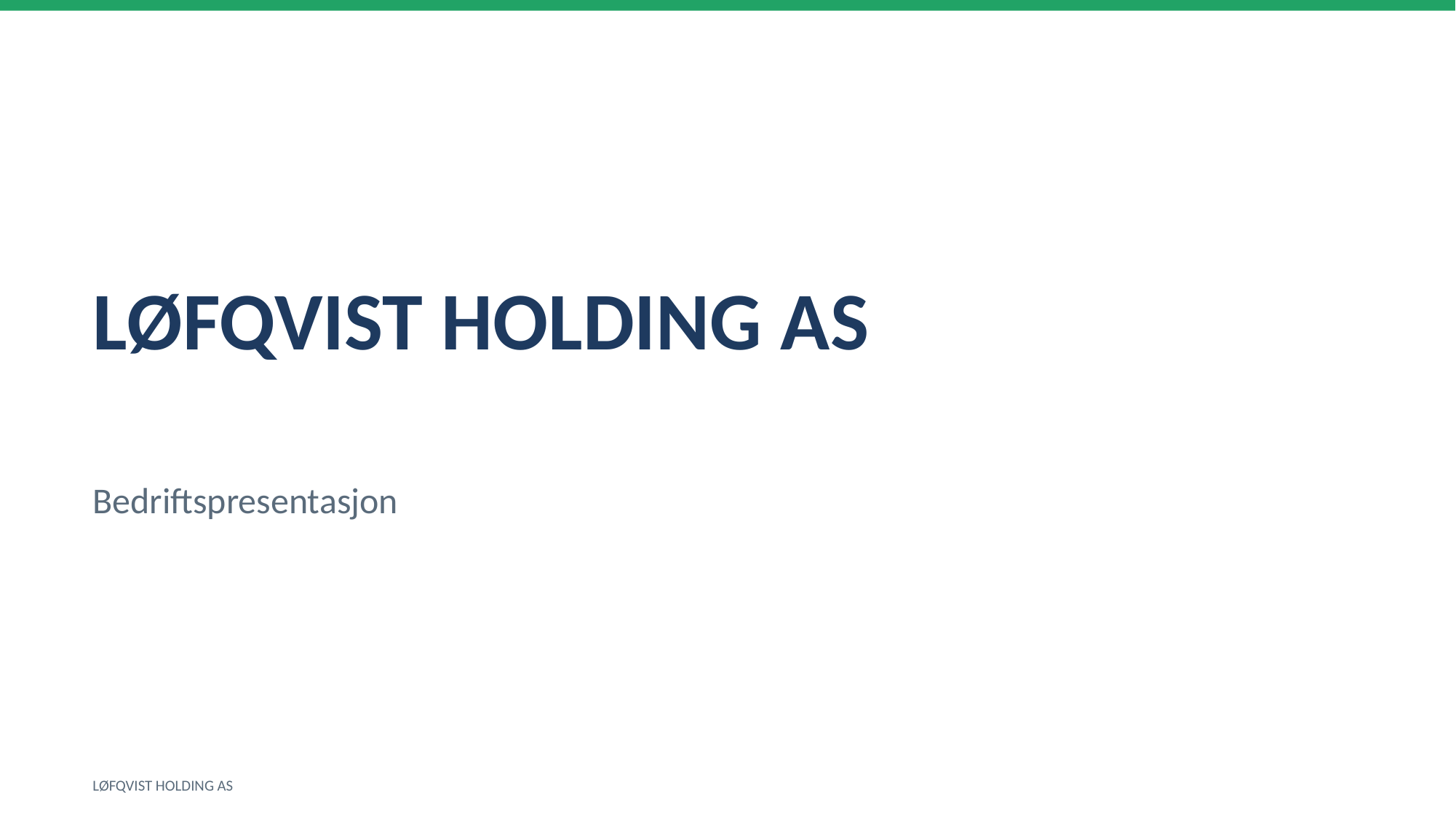

LØFQVIST HOLDING AS
Bedriftspresentasjon
LØFQVIST HOLDING AS